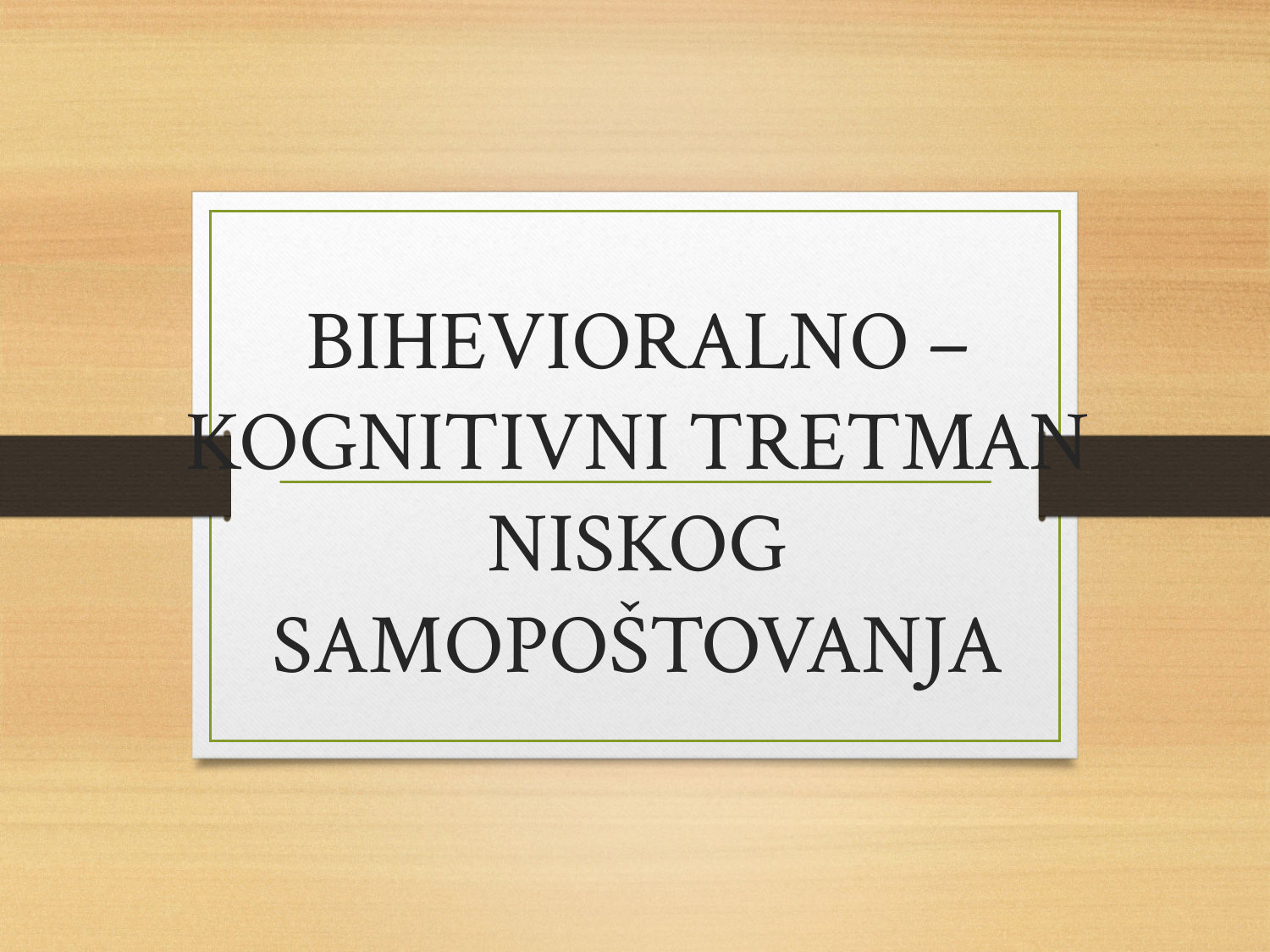

# BIHEVIORALNO – KOGNITIVNI TRETMAN NISKOG SAMOPOŠTOVANJA